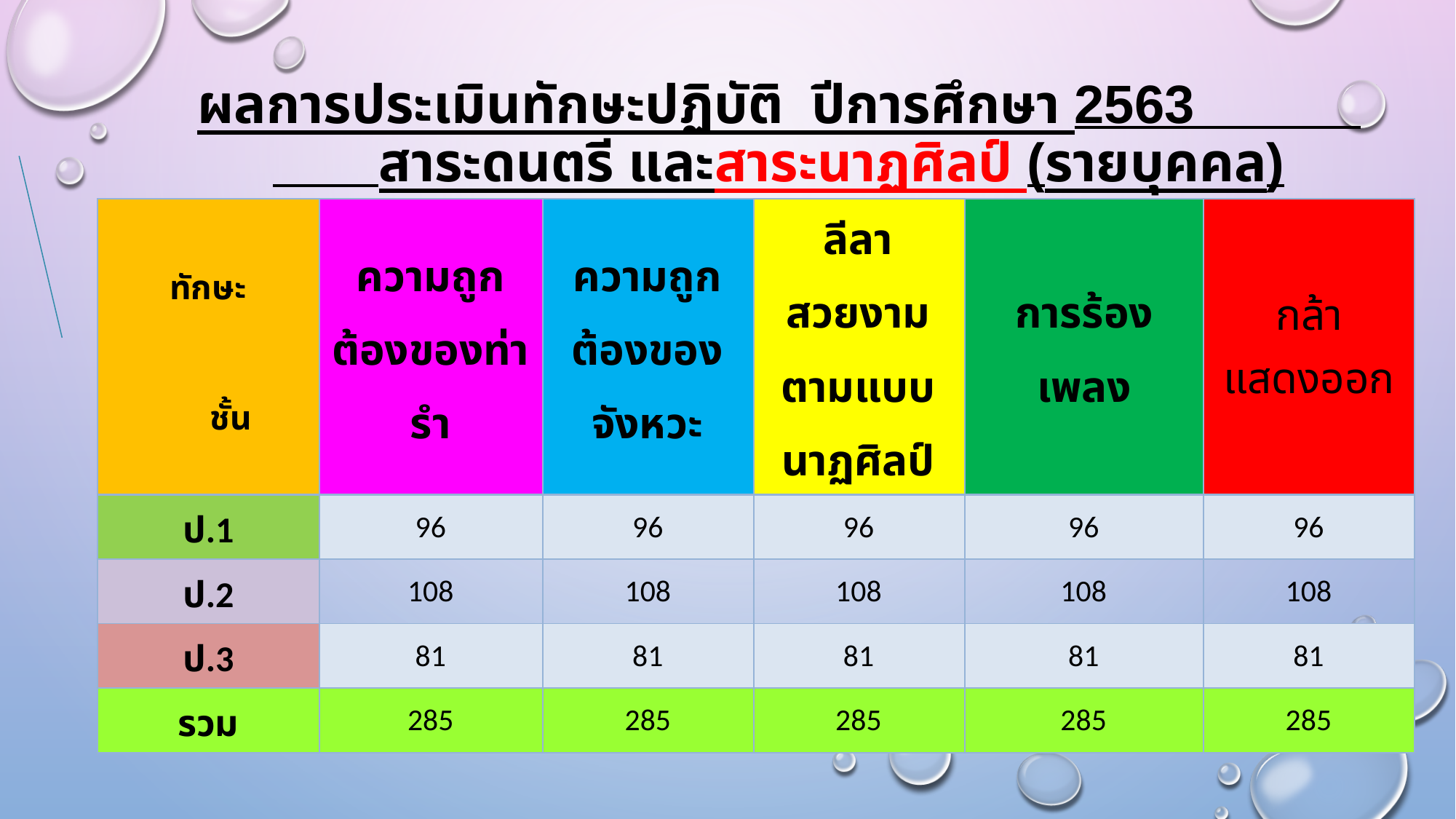

ผลการประเมินทักษะปฏิบัติ  ปีการศึกษา 2563                   สาระดนตรี และสาระนาฏศิลป์ (รายบุคคล)
| ทักษะ     ชั้น | ความถูกต้องของท่ารำ | ความถูกต้องของจังหวะ | ลีลาสวยงามตามแบบนาฏศิลป์ | การร้องเพลง | กล้าแสดงออก |
| --- | --- | --- | --- | --- | --- |
| ป.1 | 96 | 96 | 96 | 96 | 96 |
| ป.2 | 108 | 108 | 108 | 108 | 108 |
| ป.3 | 81 | 81 | 81 | 81 | 81 |
| รวม | 285 | 285 | 285 | 285 | 285 |